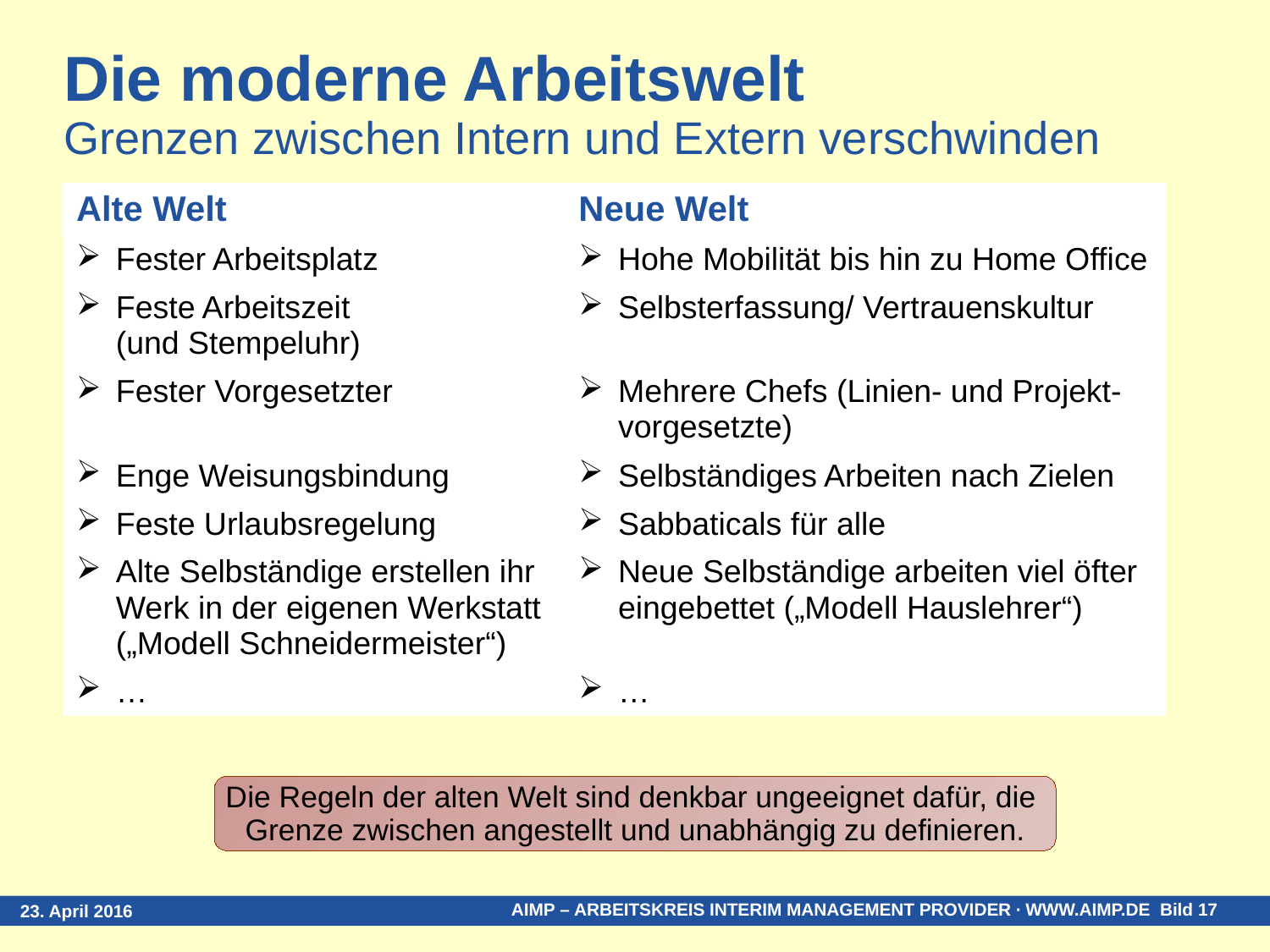

# Die moderne Arbeitswelt Grenzen zwischen Intern und Extern verschwinden
| Alte Welt | Neue Welt |
| --- | --- |
| Fester Arbeitsplatz | Hohe Mobilität bis hin zu Home Office |
| Feste Arbeitszeit (und Stempeluhr) | Selbsterfassung/ Vertrauenskultur |
| Fester Vorgesetzter | Mehrere Chefs (Linien- und Projekt-vorgesetzte) |
| Enge Weisungsbindung | Selbständiges Arbeiten nach Zielen |
| Feste Urlaubsregelung | Sabbaticals für alle |
| Alte Selbständige erstellen ihr Werk in der eigenen Werkstatt („Modell Schneidermeister“) | Neue Selbständige arbeiten viel öfter eingebettet („Modell Hauslehrer“) |
| … | … |
Die Regeln der alten Welt sind denkbar ungeeignet dafür, die
Grenze zwischen angestellt und unabhängig zu definieren.
23. April 2016